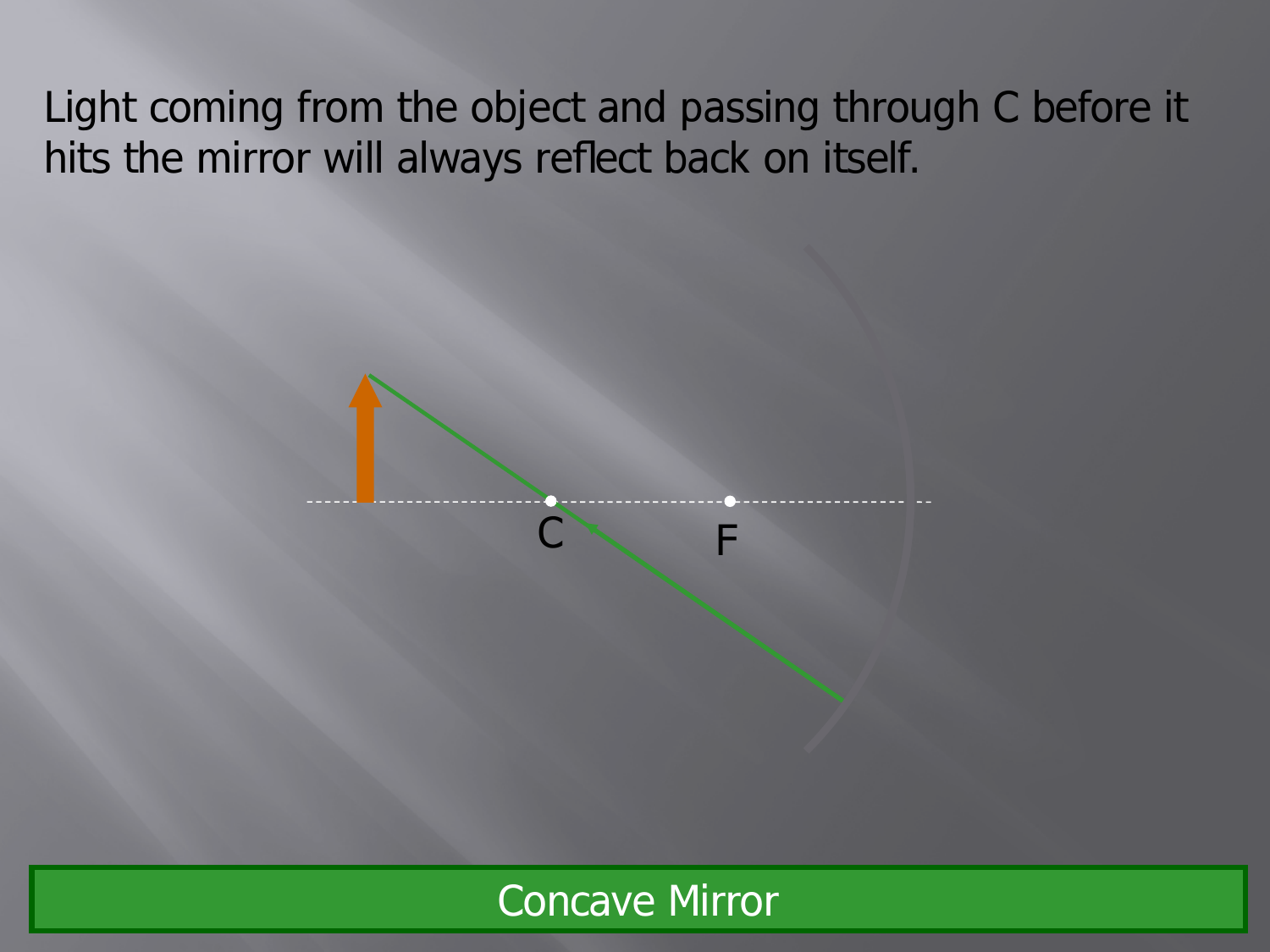

Light coming from the object and passing through C before it hits the mirror will always reflect back on itself.

C

F

Concave Mirror